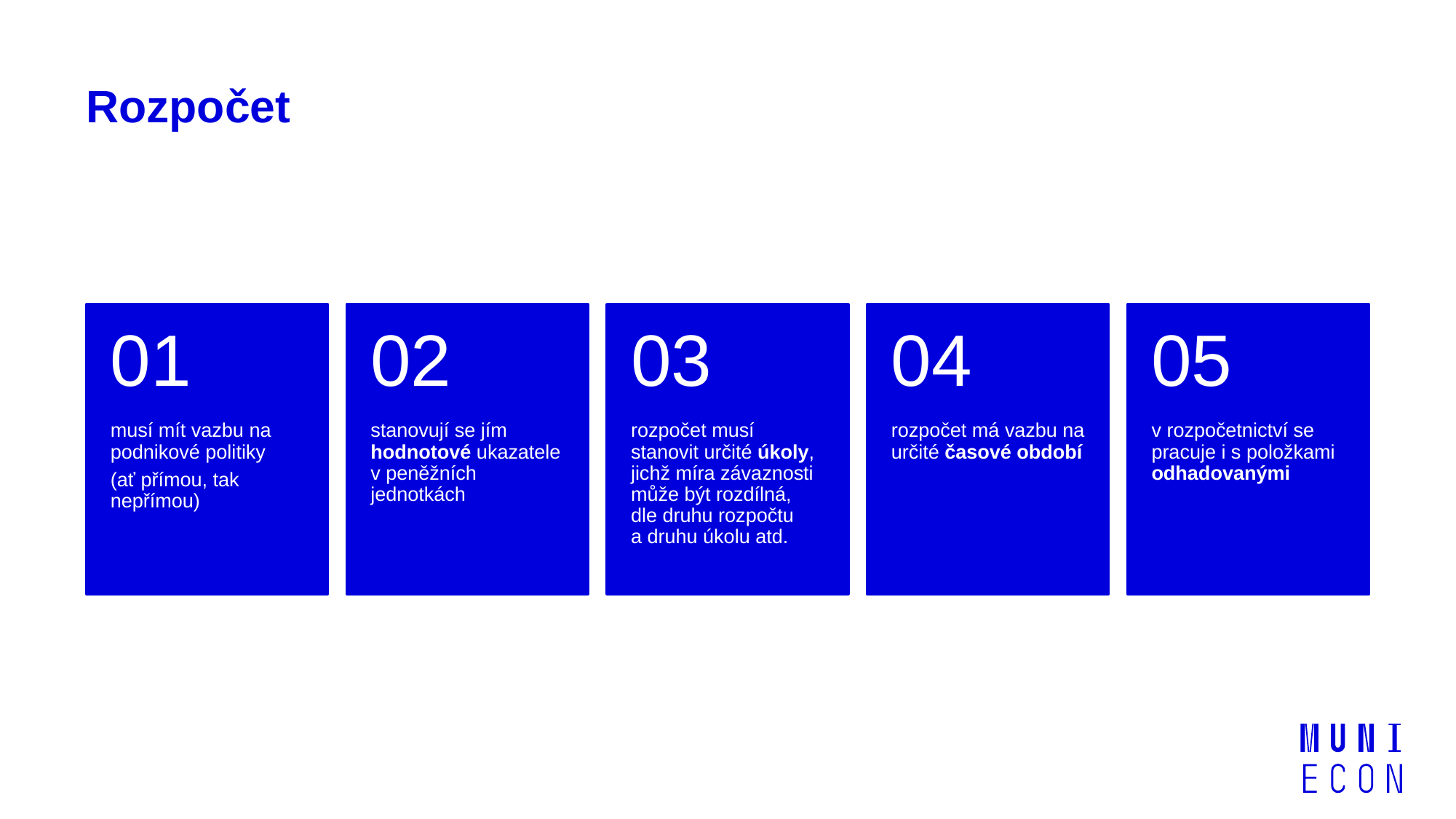

# Rozpočet
musí mít vazbu na podnikové politiky
(ať přímou, tak nepřímou)
01
stanovují se jím hodnotové ukazatele v peněžních jednotkách
02
rozpočet musí stanovit určité úkoly, jichž míra závaznosti může být rozdílná,  dle druhu rozpočtu     a druhu úkolu atd.
03
rozpočet má vazbu na určité časové období
04
v rozpočetnictví se pracuje i s položkami odhadovanými
05